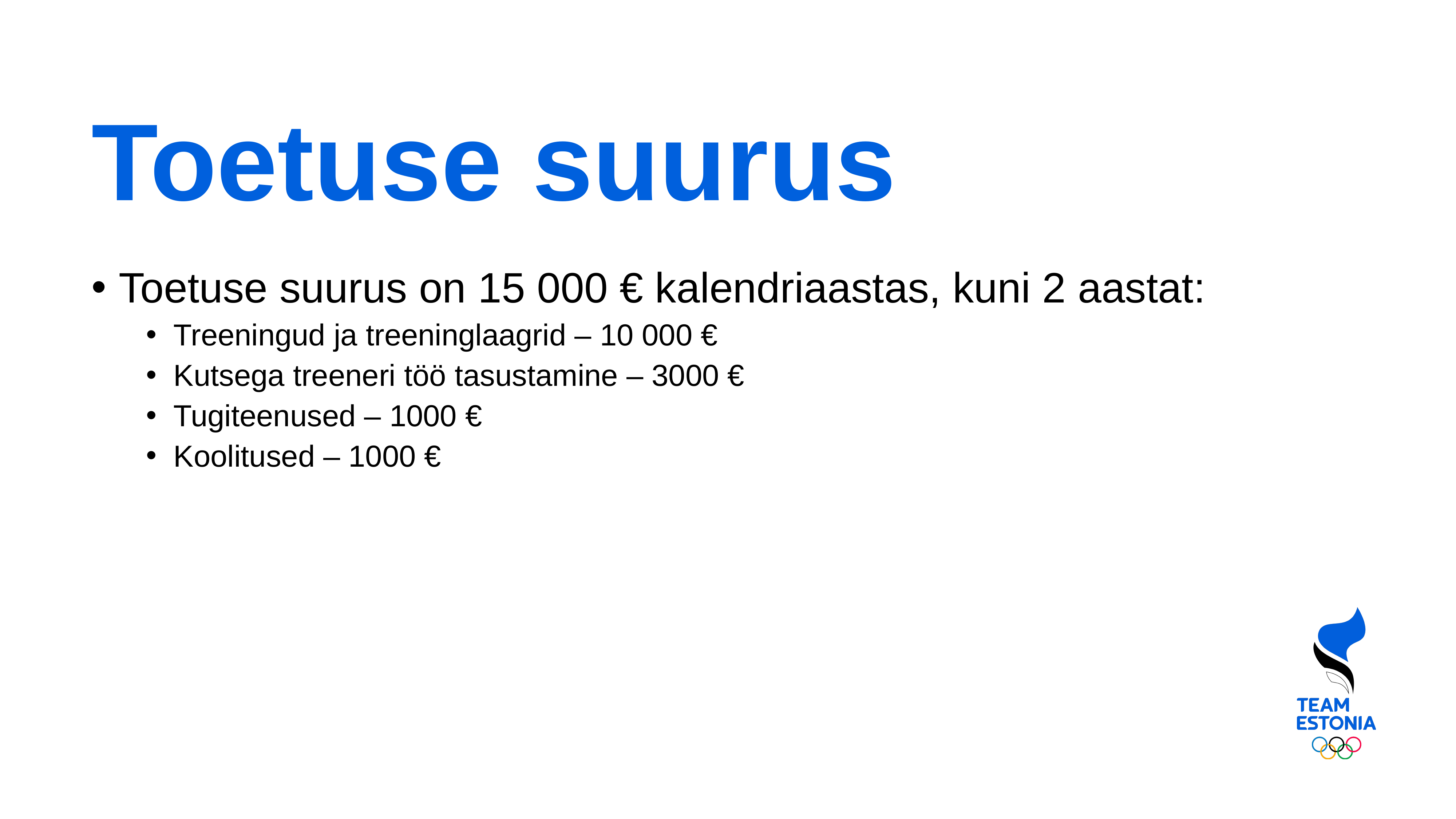

# Toetuse suurus
Toetuse suurus on 15 000 € kalendriaastas, kuni 2 aastat:
Treeningud ja treeninglaagrid – 10 000 €
Kutsega treeneri töö tasustamine – 3000 €
Tugiteenused – 1000 €
Koolitused – 1000 €